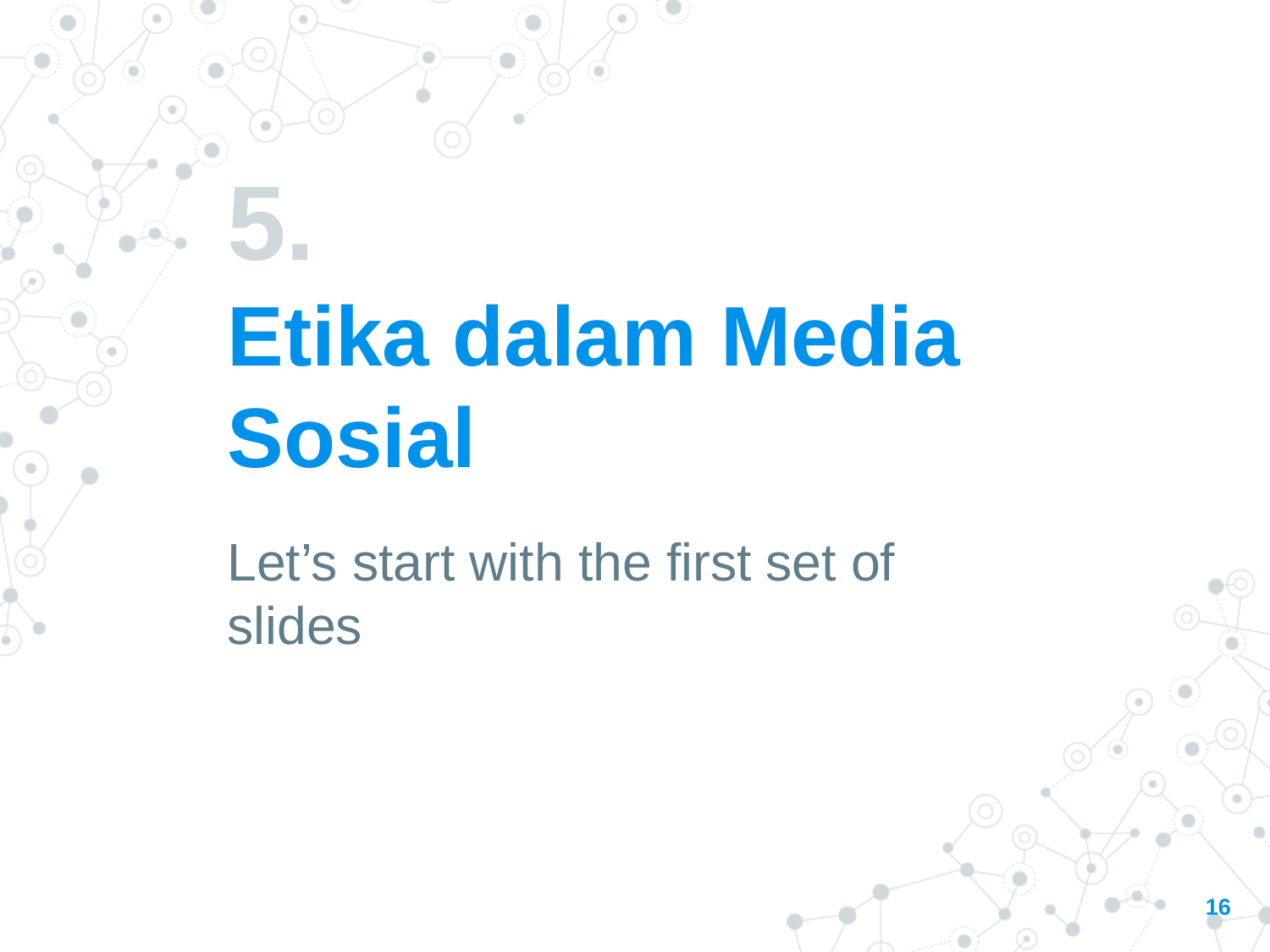

# 5.
Etika dalam Media Sosial
Let’s start with the first set of slides
16